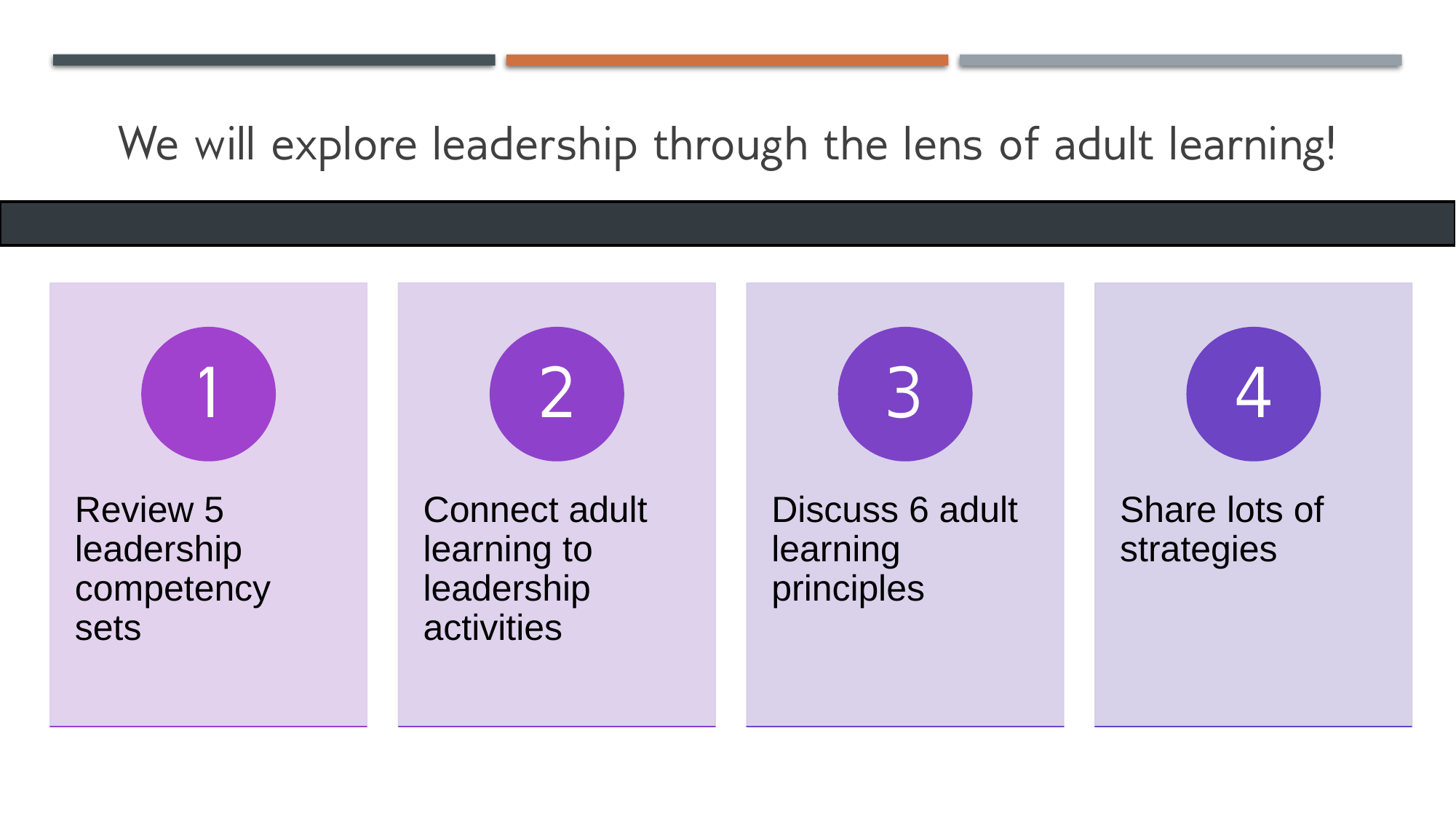

# We will explore leadership through the lens of adult learning!
Review 5 leadership competency sets
1
Connect adult learning to leadership activities
2
Discuss 6 adult learning principles
3
Share lots of  strategies
4